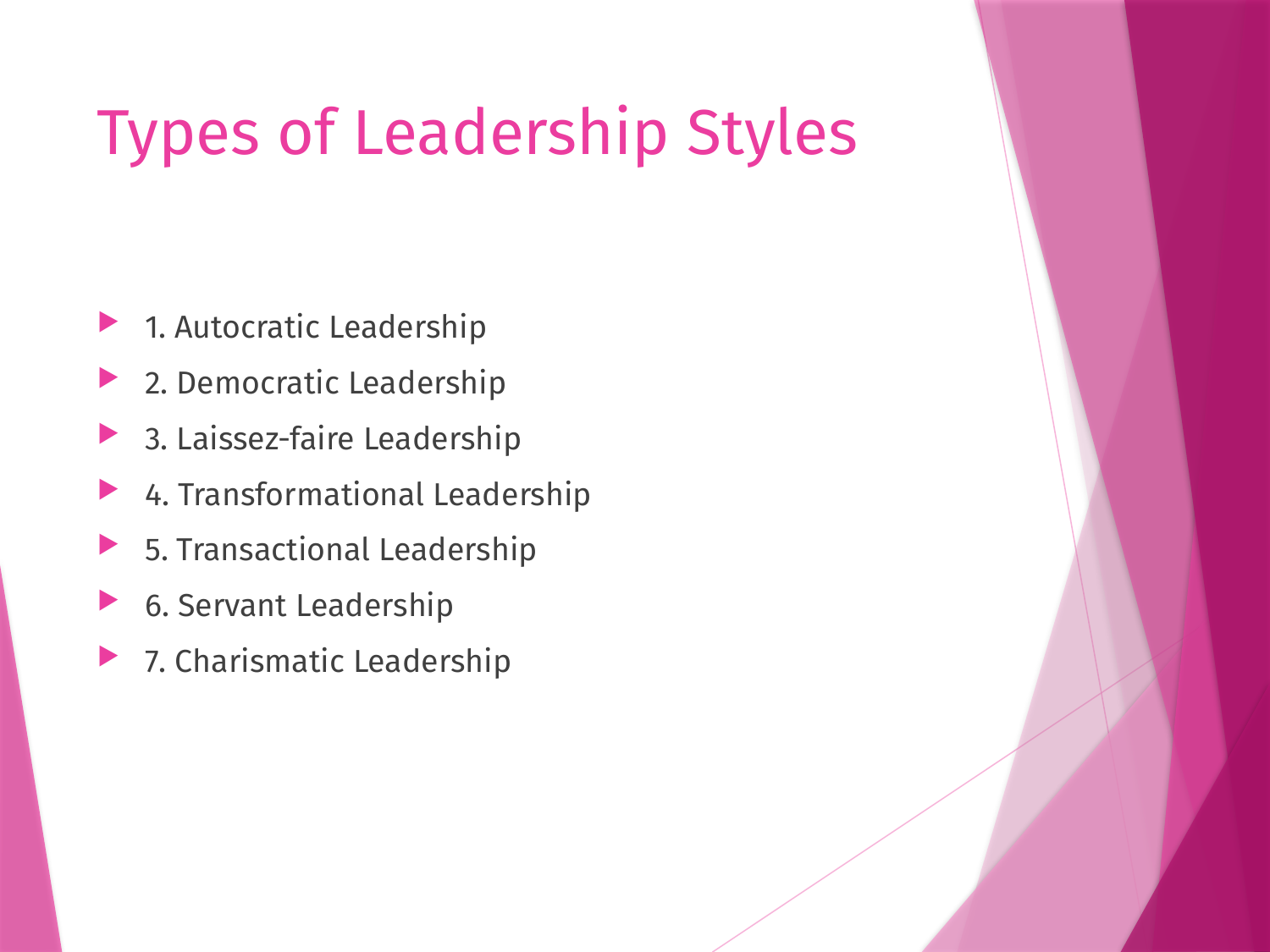

# Types of Leadership Styles
1. Autocratic Leadership
2. Democratic Leadership
3. Laissez-faire Leadership
4. Transformational Leadership
5. Transactional Leadership
6. Servant Leadership
7. Charismatic Leadership